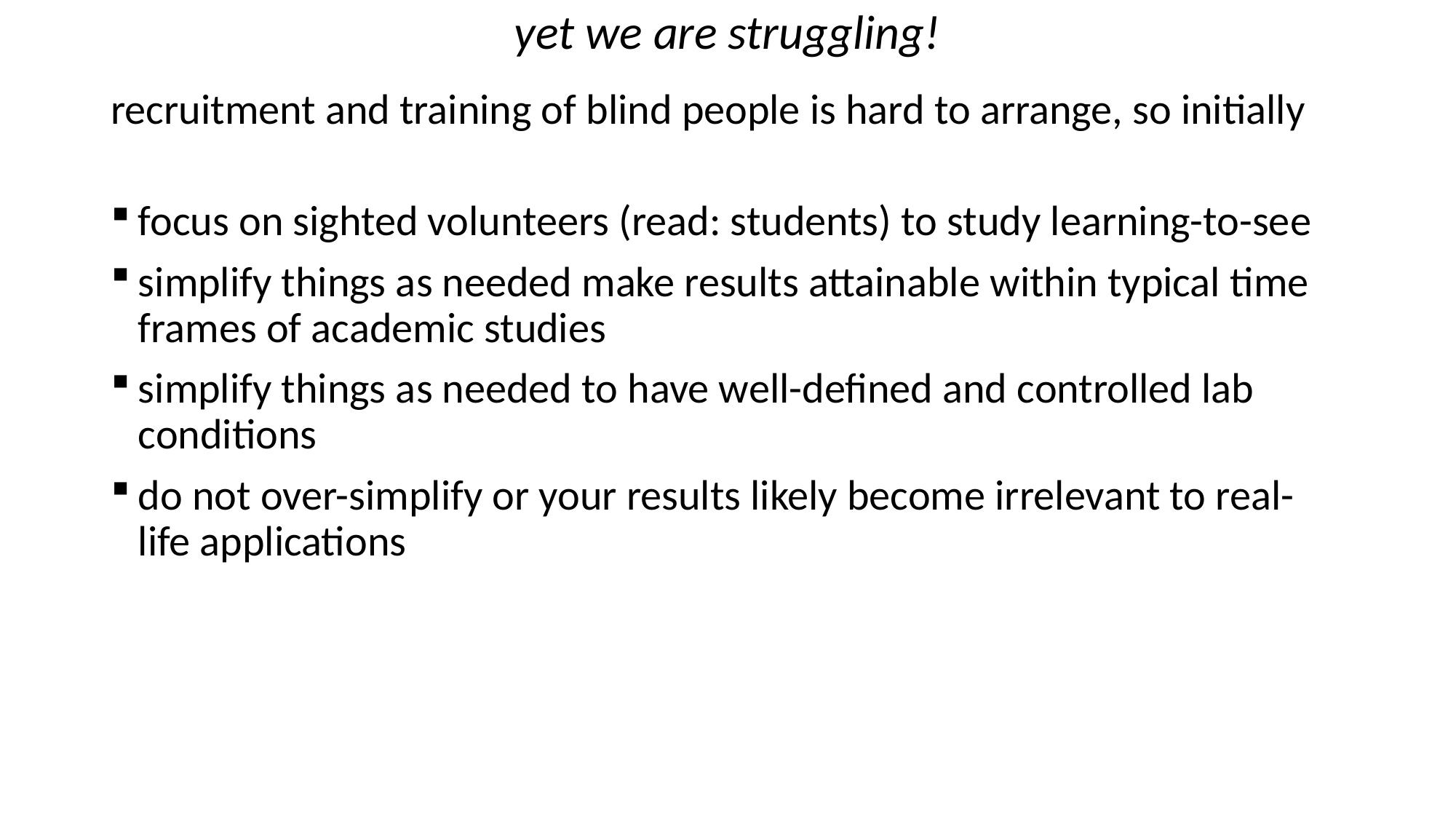

# yet we are struggling!
recruitment and training of blind people is hard to arrange, so initially
focus on sighted volunteers (read: students) to study learning-to-see
simplify things as needed make results attainable within typical time frames of academic studies
simplify things as needed to have well-defined and controlled lab conditions
do not over-simplify or your results likely become irrelevant to real-life applications